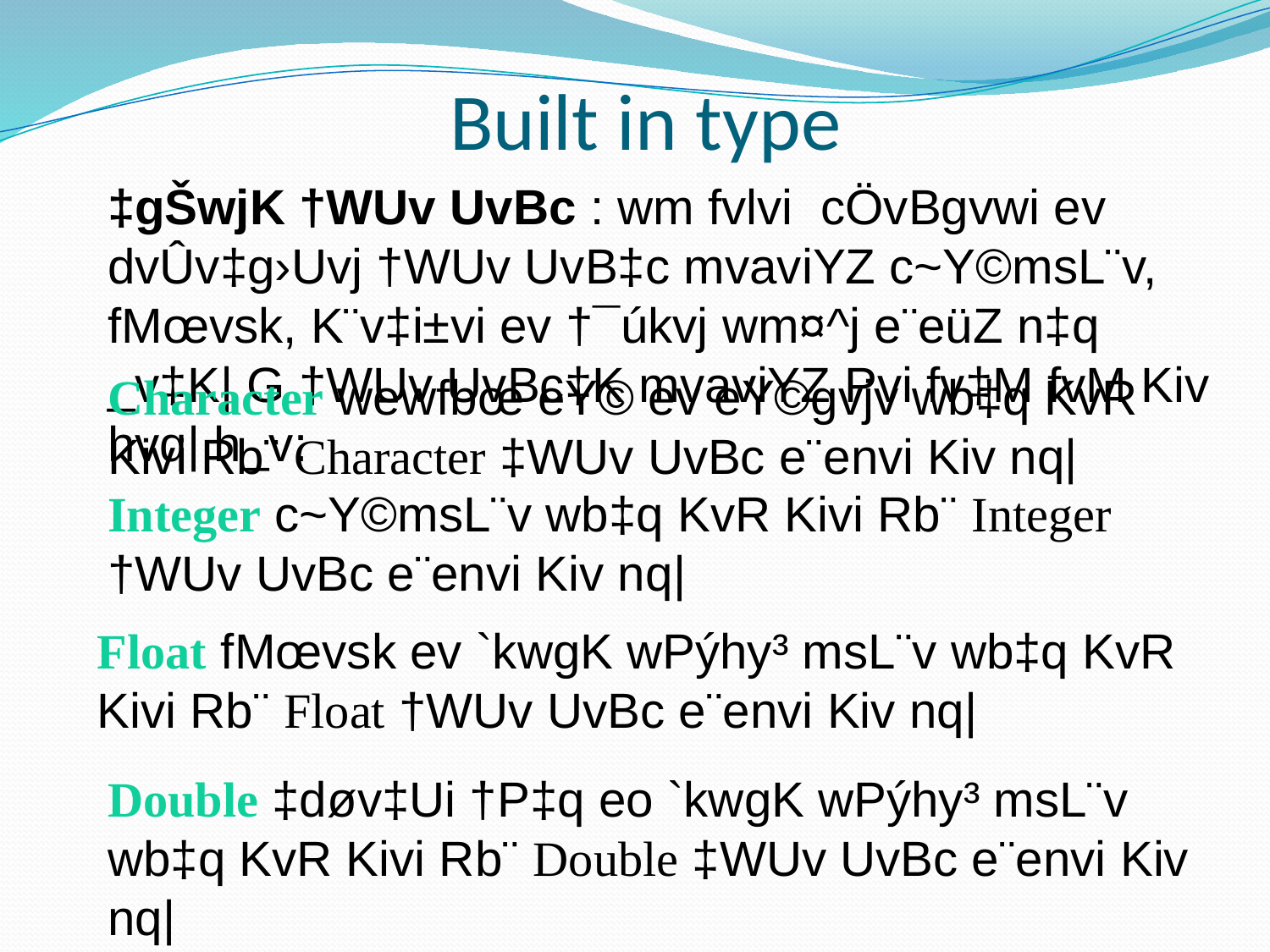

Built in type
‡gŠwjK †WUv UvBc : wm fvlvi  cÖvBgvwi ev dvÛv‡g›Uvj †WUv UvB‡c mvaviYZ c~Y©msL¨v, fMœvsk, K¨v‡i±vi ev †¯úkvj wm¤^j e¨eüZ n‡q _v‡K| G †WUv UvBc‡K mvaviYZ Pvi fv‡M fvM Kiv hvq| h_v:
Character wewfbœ eY© ev eY©gvjv wb‡q KvR Kivi Rb¨ Character ‡WUv UvBc e¨envi Kiv nq|
Integer c~Y©msL¨v wb‡q KvR Kivi Rb¨ Integer †WUv UvBc e¨envi Kiv nq|
Float fMœvsk ev `kwgK wPýhy³ msL¨v wb‡q KvR Kivi Rb¨ Float †WUv UvBc e¨envi Kiv nq|
Double ‡døv‡Ui †P‡q eo `kwgK wPýhy³ msL¨v wb‡q KvR Kivi Rb¨ Double ‡WUv UvBc e¨envi Kiv nq|